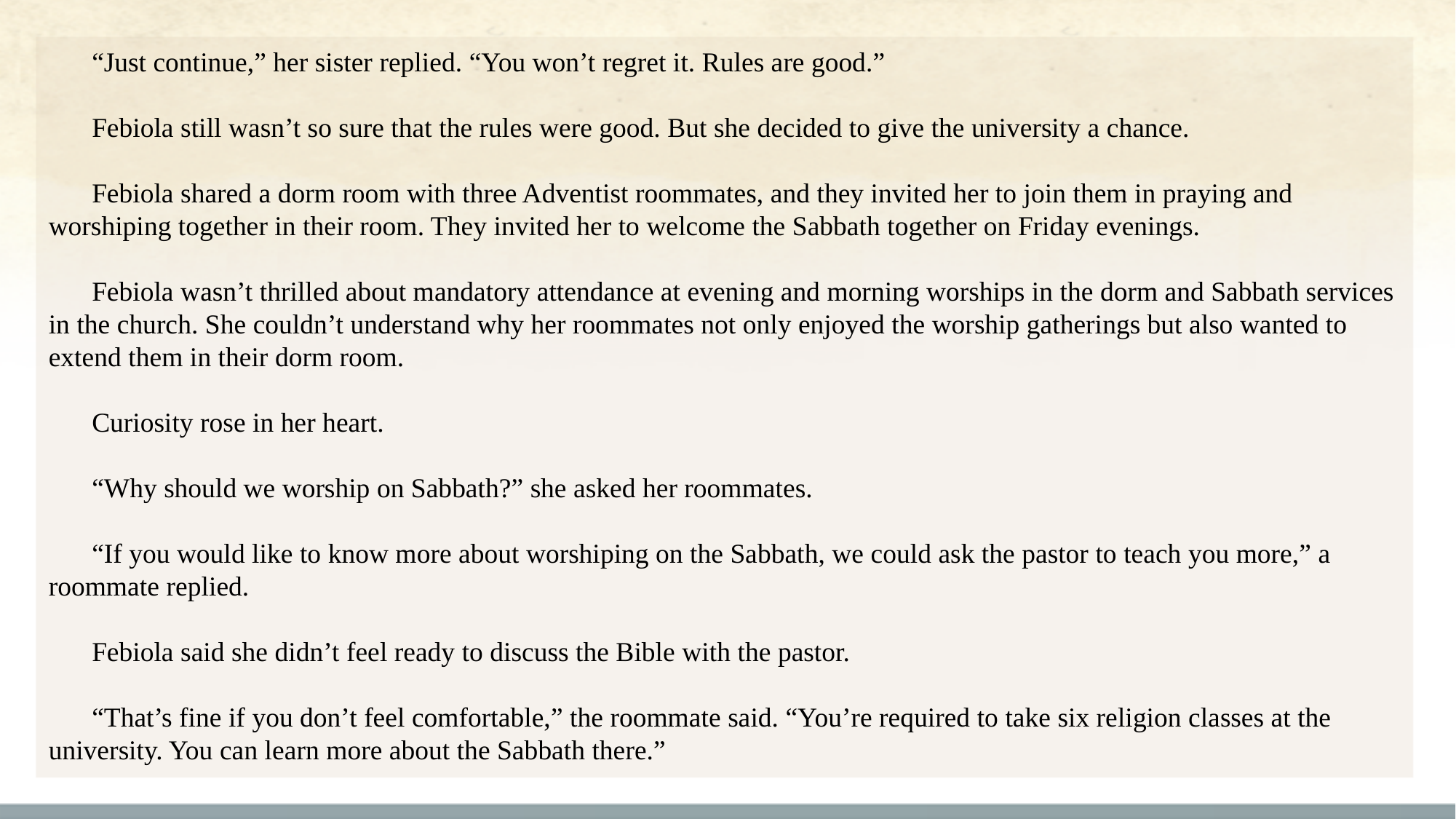

“Just continue,” her sister replied. “You won’t regret it. Rules are good.”

Febiola still wasn’t so sure that the rules were good. But she decided to give the university a chance.

Febiola shared a dorm room with three Adventist roommates, and they invited her to join them in praying and worshiping together in their room. They invited her to welcome the Sabbath together on Friday evenings.

Febiola wasn’t thrilled about mandatory attendance at evening and morning worships in the dorm and Sabbath services in the church. She couldn’t understand why her roommates not only enjoyed the worship gatherings but also wanted to extend them in their dorm room.

Curiosity rose in her heart.

“Why should we worship on Sabbath?” she asked her roommates.

“If you would like to know more about worshiping on the Sabbath, we could ask the pastor to teach you more,” a roommate replied.

Febiola said she didn’t feel ready to discuss the Bible with the pastor.

“That’s fine if you don’t feel comfortable,” the roommate said. “You’re required to take six religion classes at the university. You can learn more about the Sabbath there.”